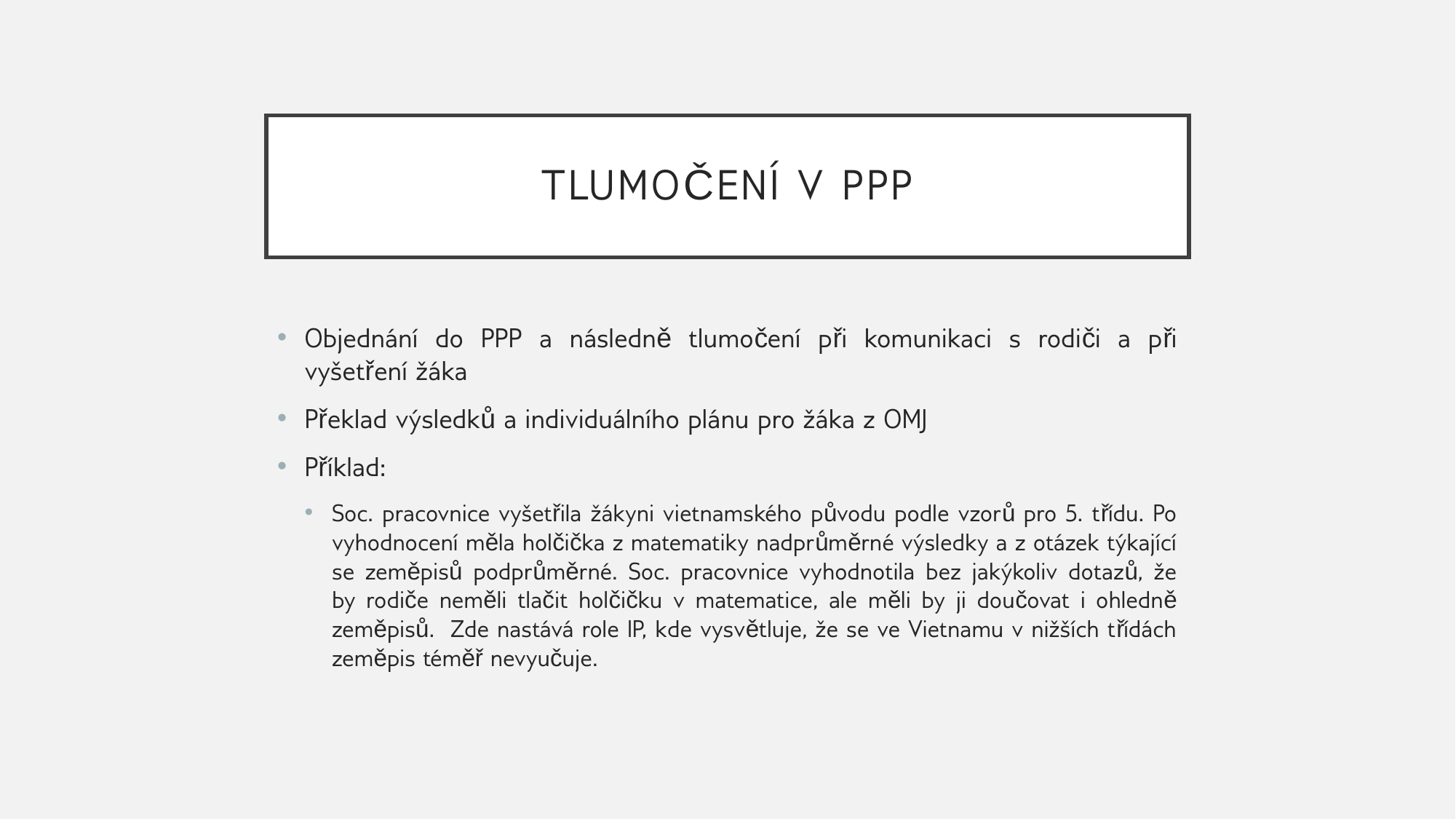

# Tlumočení v PPP
Objednání do PPP a následně tlumočení při komunikaci s rodiči a při vyšetření žáka
Překlad výsledků a individuálního plánu pro žáka z OMJ
Příklad:
Soc. pracovnice vyšetřila žákyni vietnamského původu podle vzorů pro 5. třídu. Po vyhodnocení měla holčička z matematiky nadprůměrné výsledky a z otázek týkající se zeměpisů podprůměrné. Soc. pracovnice vyhodnotila bez jakýkoliv dotazů, že by rodiče neměli tlačit holčičku v matematice, ale měli by ji doučovat i ohledně zeměpisů.  Zde nastává role IP, kde vysvětluje, že se ve Vietnamu v nižších třídách zeměpis téměř nevyučuje.